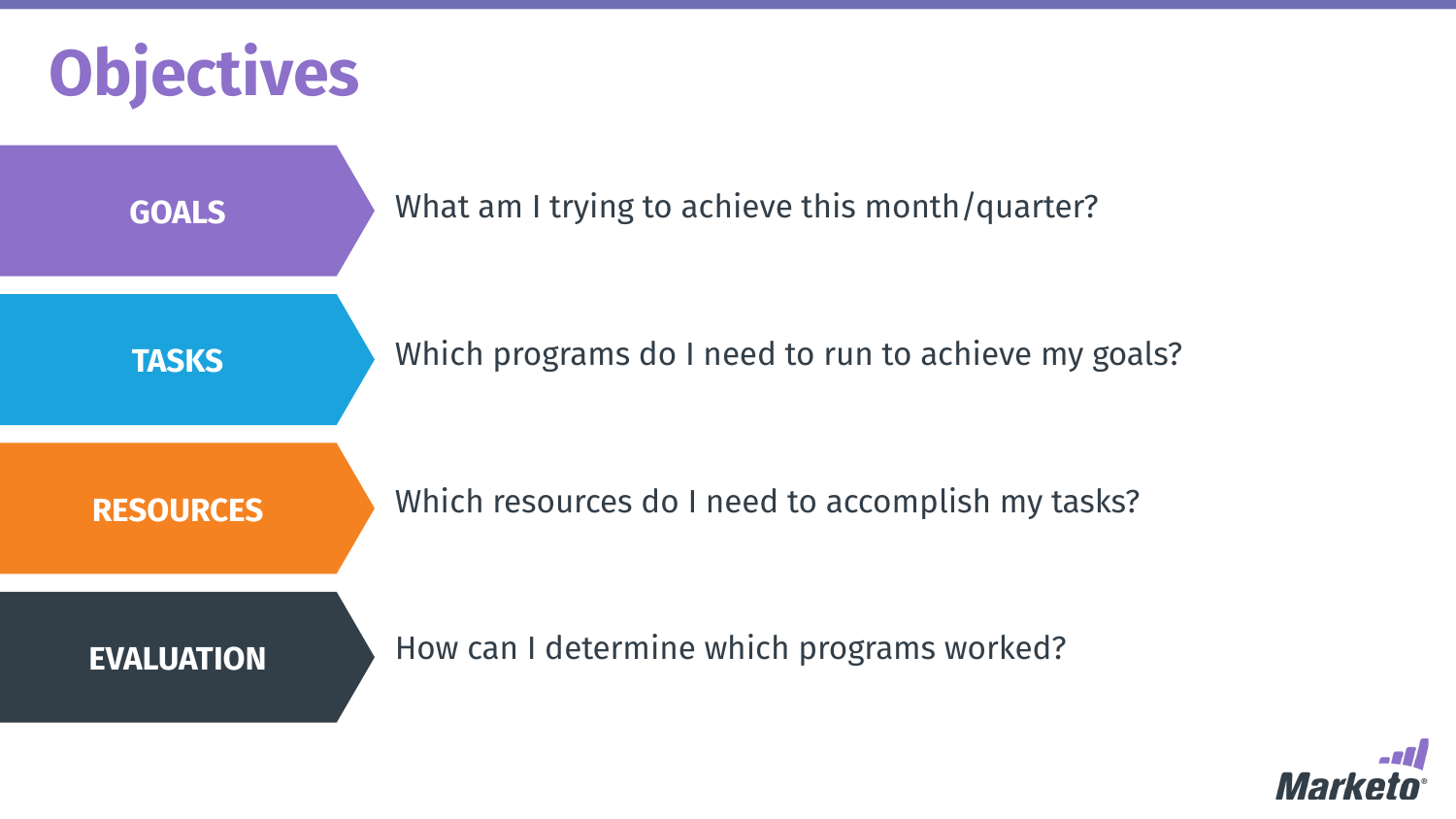

Objectives
GOALS
What am I trying to achieve this month/quarter?

Which programs do I need to run to achieve my goals?

Which resources do I need to accomplish my tasks?

How can I determine which programs worked?
TASKS
RESOURCES
EVALUATION